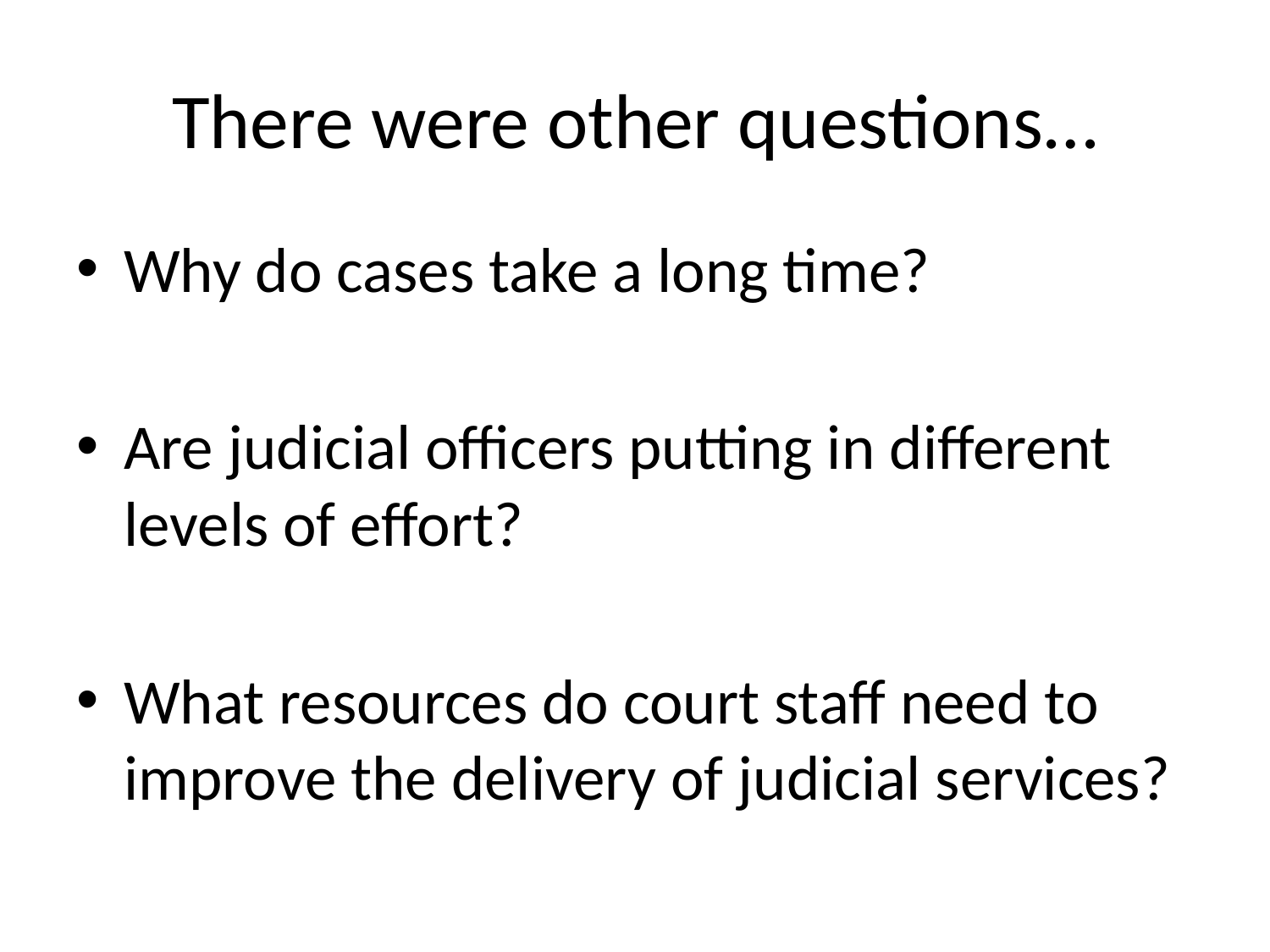

# There were other questions…
Why do cases take a long time?

Are judicial officers putting in different levels of effort?

What resources do court staff need to improve the delivery of judicial services?